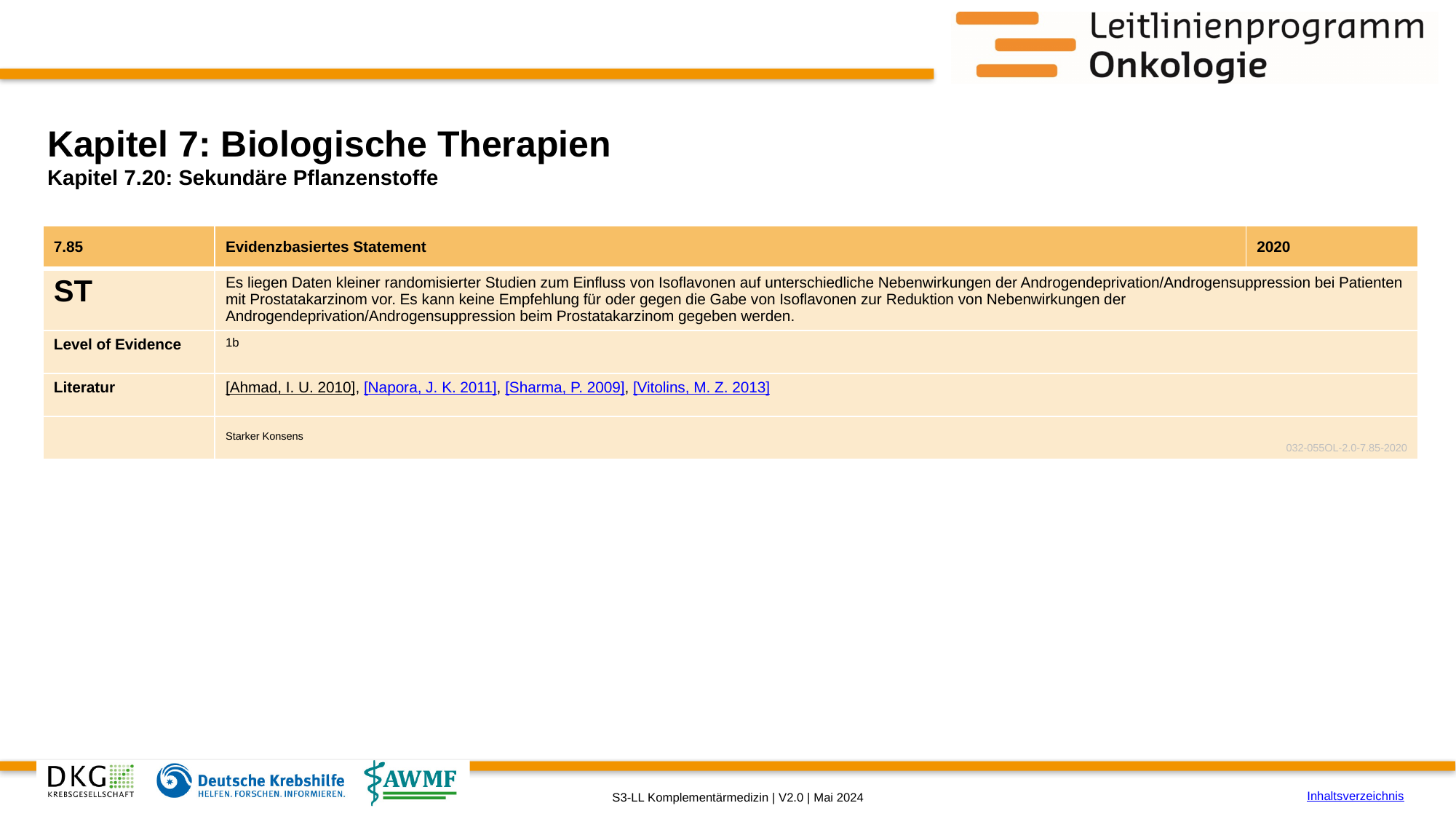

# Kapitel 7: Biologische Therapien
Kapitel 7.20: Sekundäre Pflanzenstoffe
| 7.85 | Evidenzbasiertes Statement | 2020 |
| --- | --- | --- |
| ST | Es liegen Daten kleiner randomisierter Studien zum Einfluss von Isoflavonen auf unterschiedliche Nebenwirkungen der Androgendeprivation/Androgensuppression bei Patienten mit Prostatakarzinom vor. Es kann keine Empfehlung für oder gegen die Gabe von Isoflavonen zur Reduktion von Nebenwirkungen der Androgendeprivation/Androgensuppression beim Prostatakarzinom gegeben werden. |  |
| Level of Evidence | 1b |  |
| Literatur | [Ahmad, I. U. 2010], [Napora, J. K. 2011], [Sharma, P. 2009], [Vitolins, M. Z. 2013] |  |
|  | Starker Konsens 032-055OL-2.0-7.85-2020 |  |
Inhaltsverzeichnis
S3-LL Komplementärmedizin | V2.0 | Mai 2024